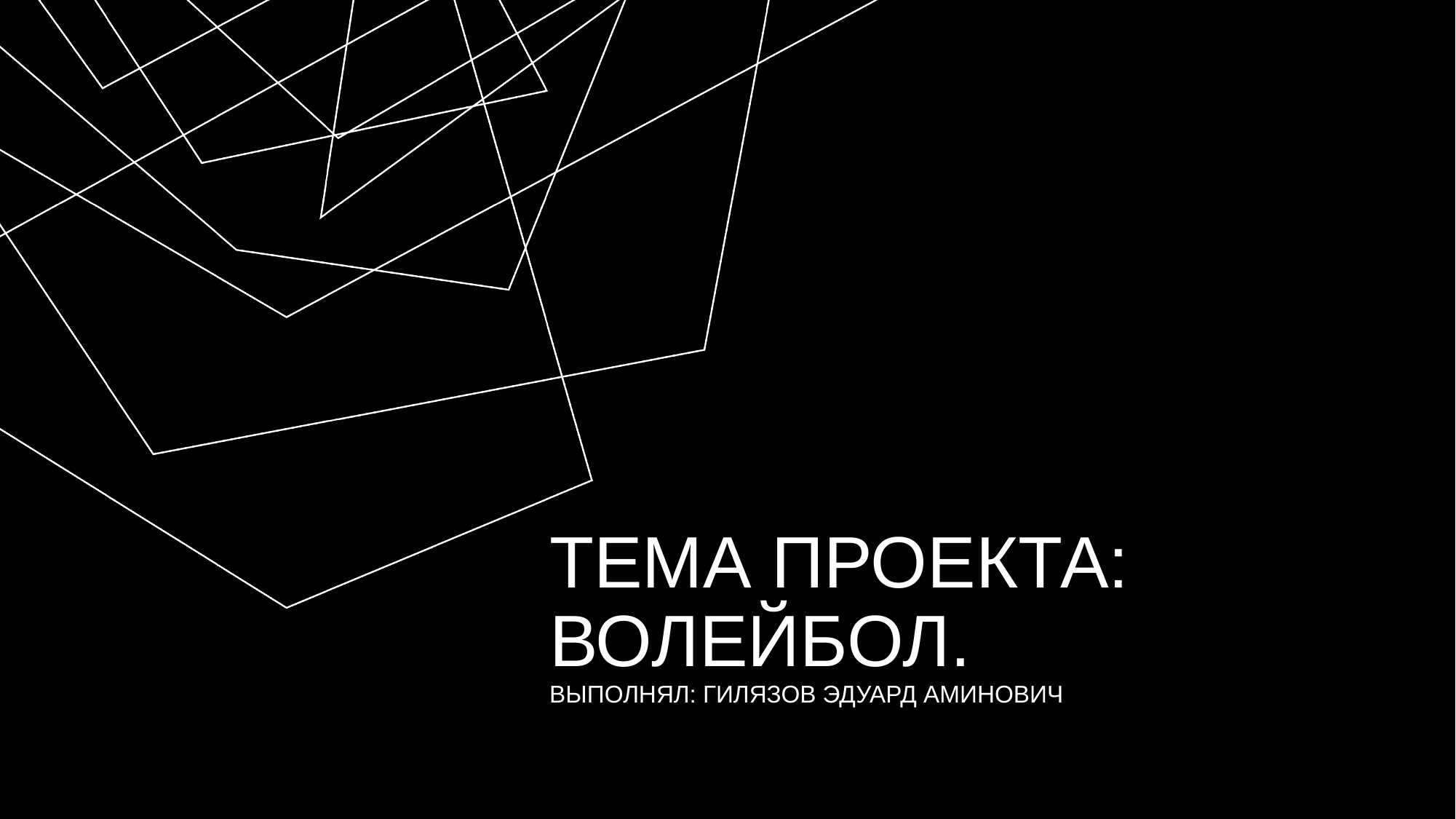

# Тема проекта: Волейбол. выполнял: Гилязов эдуард Аминович